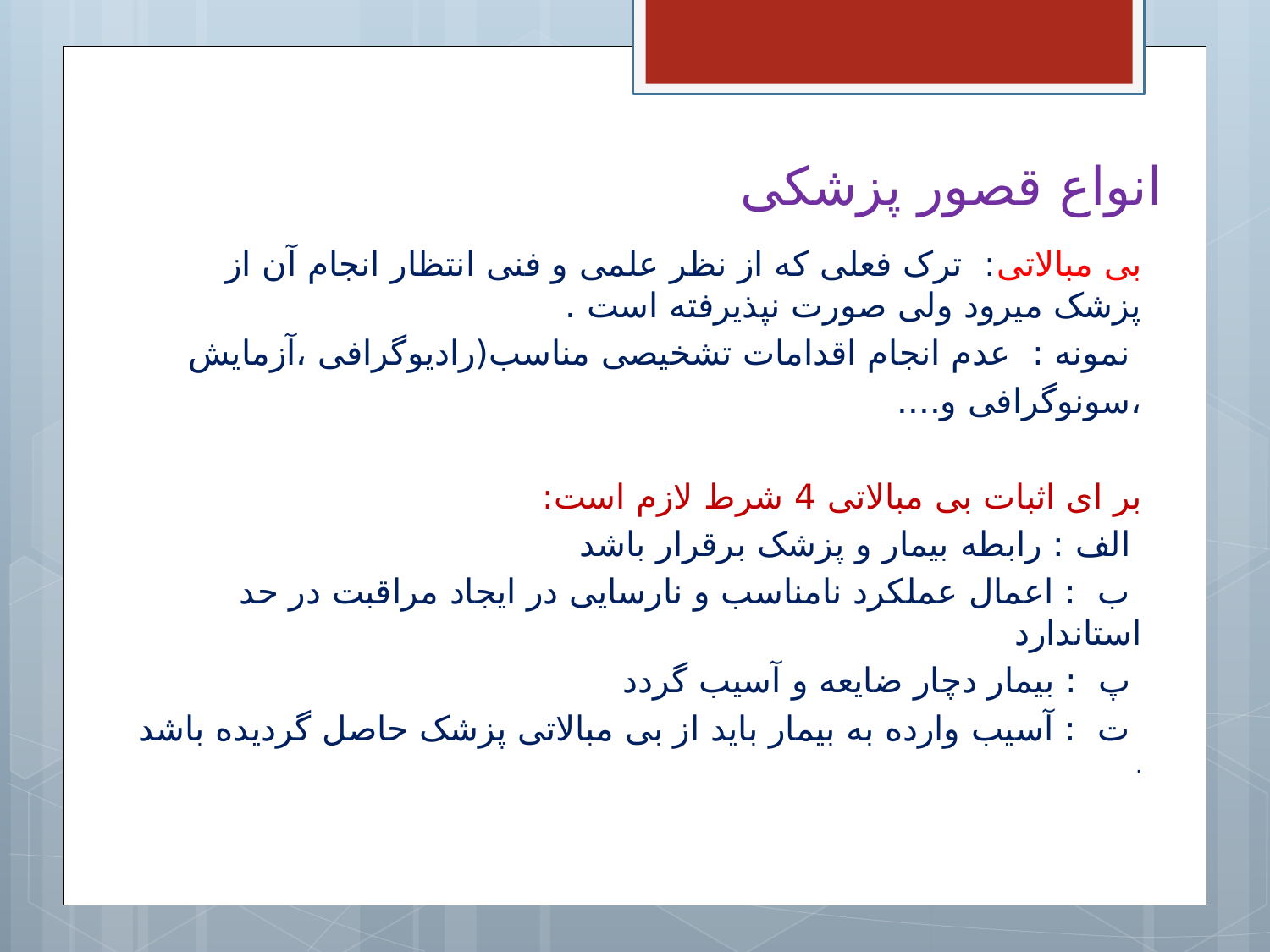

# انواع قصور پزشکی
بی مبالاتی:  ترک فعلی که از نظر علمی و فنی انتظار انجام آن از پزشک میرود ولی صورت نپذیرفته است .
  نمونه :  عدم انجام اقدامات تشخیصی مناسب(رادیوگرافی ،آزمایش
،سونوگرافی و....

بر ای اثبات بی مبالاتی 4 شرط لازم است:
 الف : رابطه بیمار و پزشک برقرار باشد
 ب  : اعمال عملکرد نامناسب و نارسایی در ایجاد مراقبت در حد استاندارد
 پ  : بیمار دچار ضایعه و آسیب گردد
 ت  : آسیب وارده به بیمار باید از بی مبالاتی پزشک حاصل گردیده باشد
.